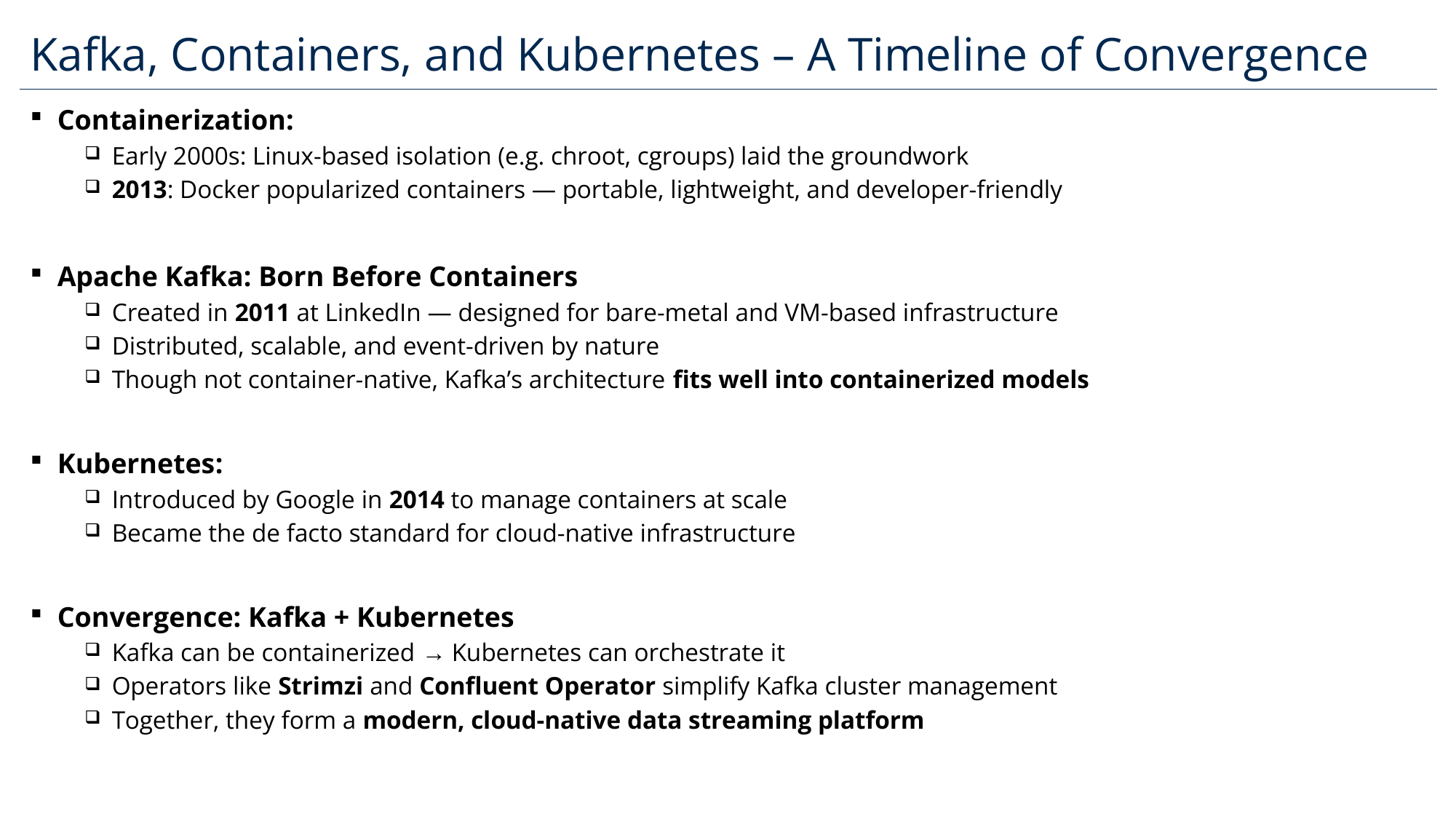

Kafka, Containers, and Kubernetes – A Timeline of Convergence
Containerization:
Early 2000s: Linux-based isolation (e.g. chroot, cgroups) laid the groundwork
2013: Docker popularized containers — portable, lightweight, and developer-friendly

Apache Kafka: Born Before Containers
Created in 2011 at LinkedIn — designed for bare-metal and VM-based infrastructure
Distributed, scalable, and event-driven by nature
Though not container-native, Kafka’s architecture fits well into containerized models

Kubernetes:
Introduced by Google in 2014 to manage containers at scale
Became the de facto standard for cloud-native infrastructure

Convergence: Kafka + Kubernetes
Kafka can be containerized → Kubernetes can orchestrate it
Operators like Strimzi and Confluent Operator simplify Kafka cluster management
Together, they form a modern, cloud-native data streaming platform